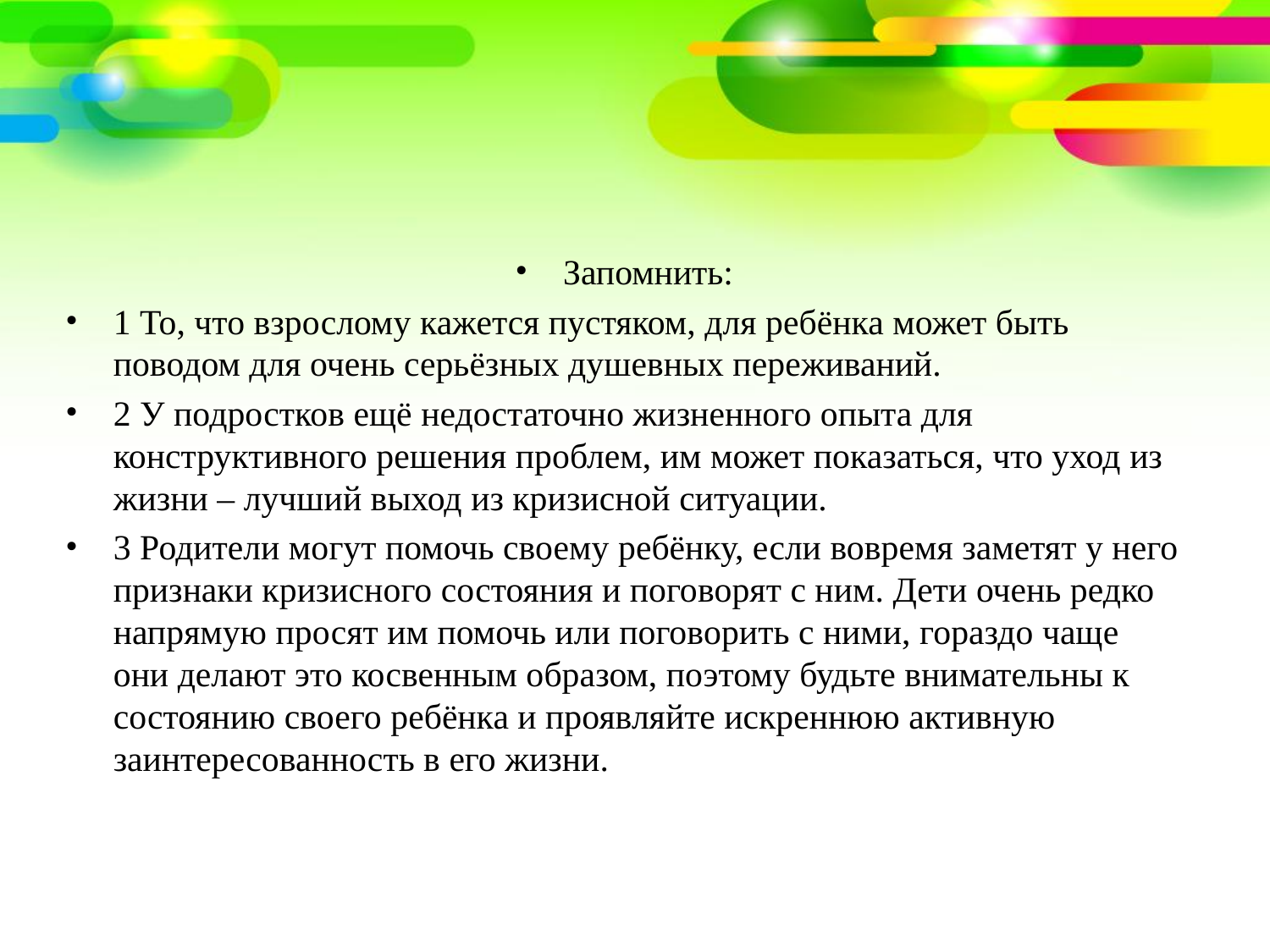

Запомнить:
1 То, что взрослому кажется пустяком, для ребёнка может быть поводом для очень серьёзных душевных переживаний.
2 У подростков ещё недостаточно жизненного опыта для конструктивного решения проблем, им может показаться, что уход из жизни – лучший выход из кризисной ситуации.
3 Родители могут помочь своему ребёнку, если вовремя заметят у него признаки кризисного состояния и поговорят с ним. Дети очень редко напрямую просят им помочь или поговорить с ними, гораздо чаще они делают это косвенным образом, поэтому будьте внимательны к состоянию своего ребёнка и проявляйте искреннюю активную заинтересованность в его жизни.